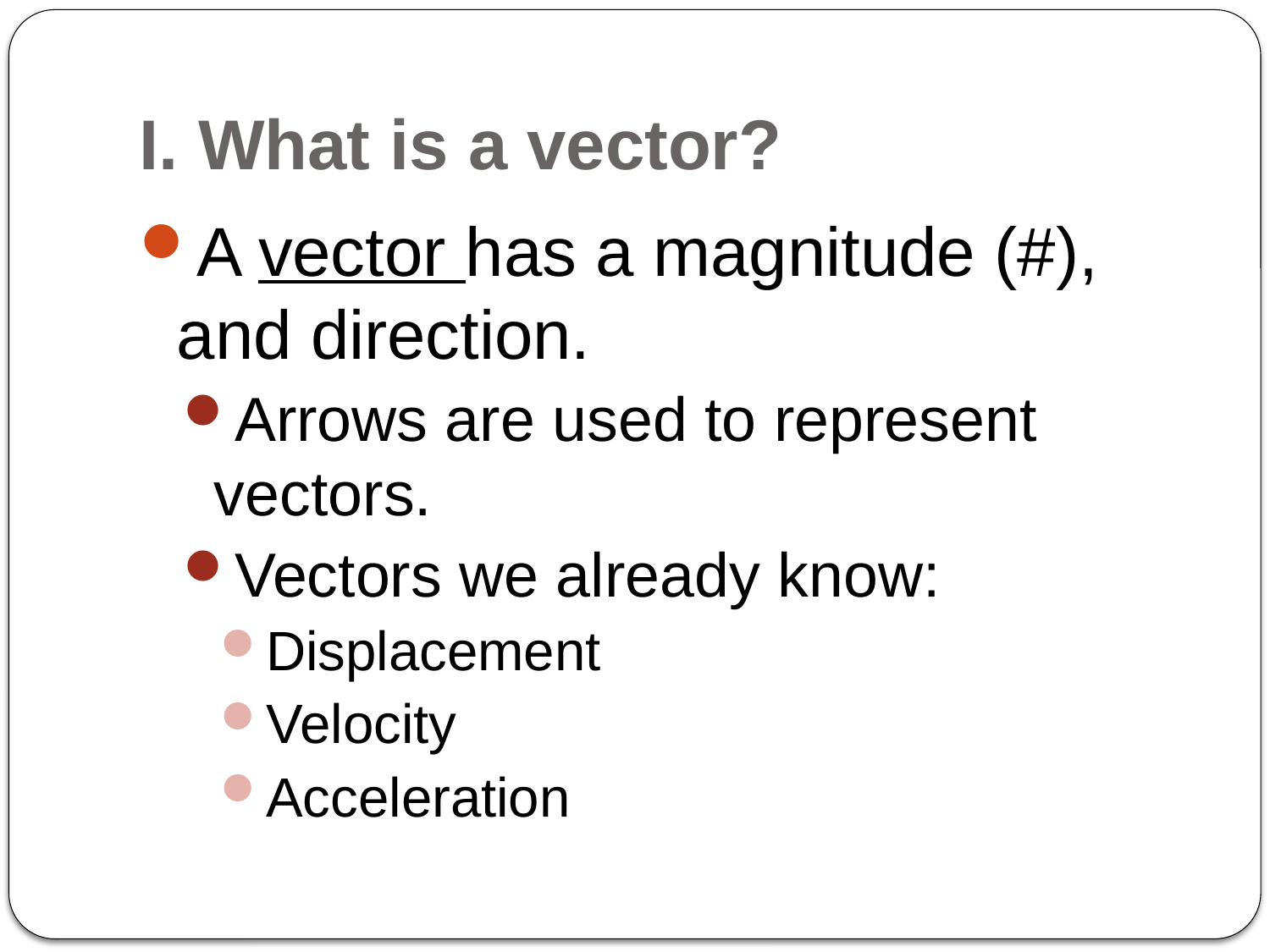

# I. What is a vector?
A vector has a magnitude (#), and direction.
Arrows are used to represent vectors.
Vectors we already know:
Displacement
Velocity
Acceleration